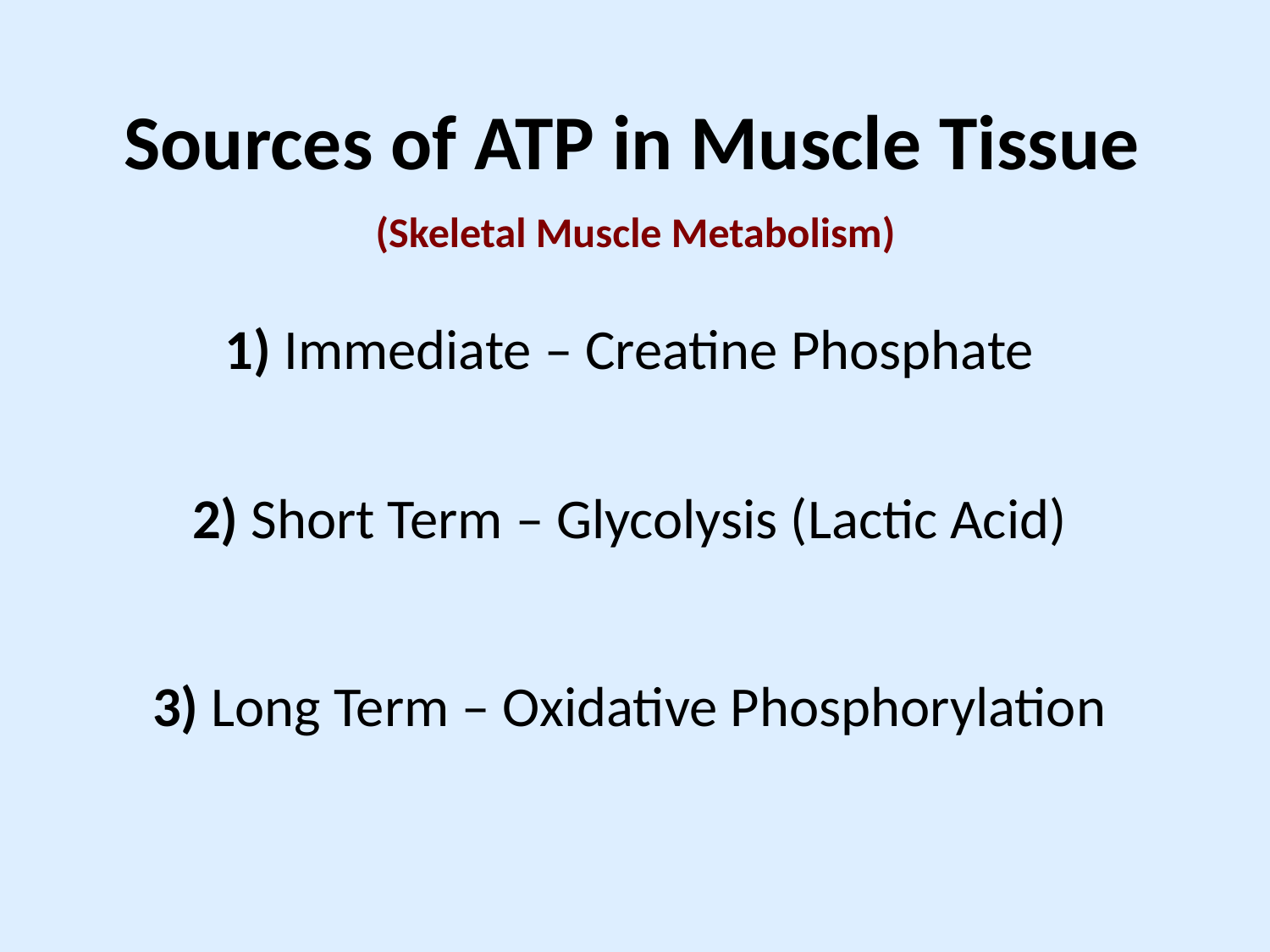

# Sources of ATP in Muscle Tissue
(Skeletal Muscle Metabolism)
1) Immediate – Creatine Phosphate
2) Short Term – Glycolysis (Lactic Acid)
3) Long Term – Oxidative Phosphorylation